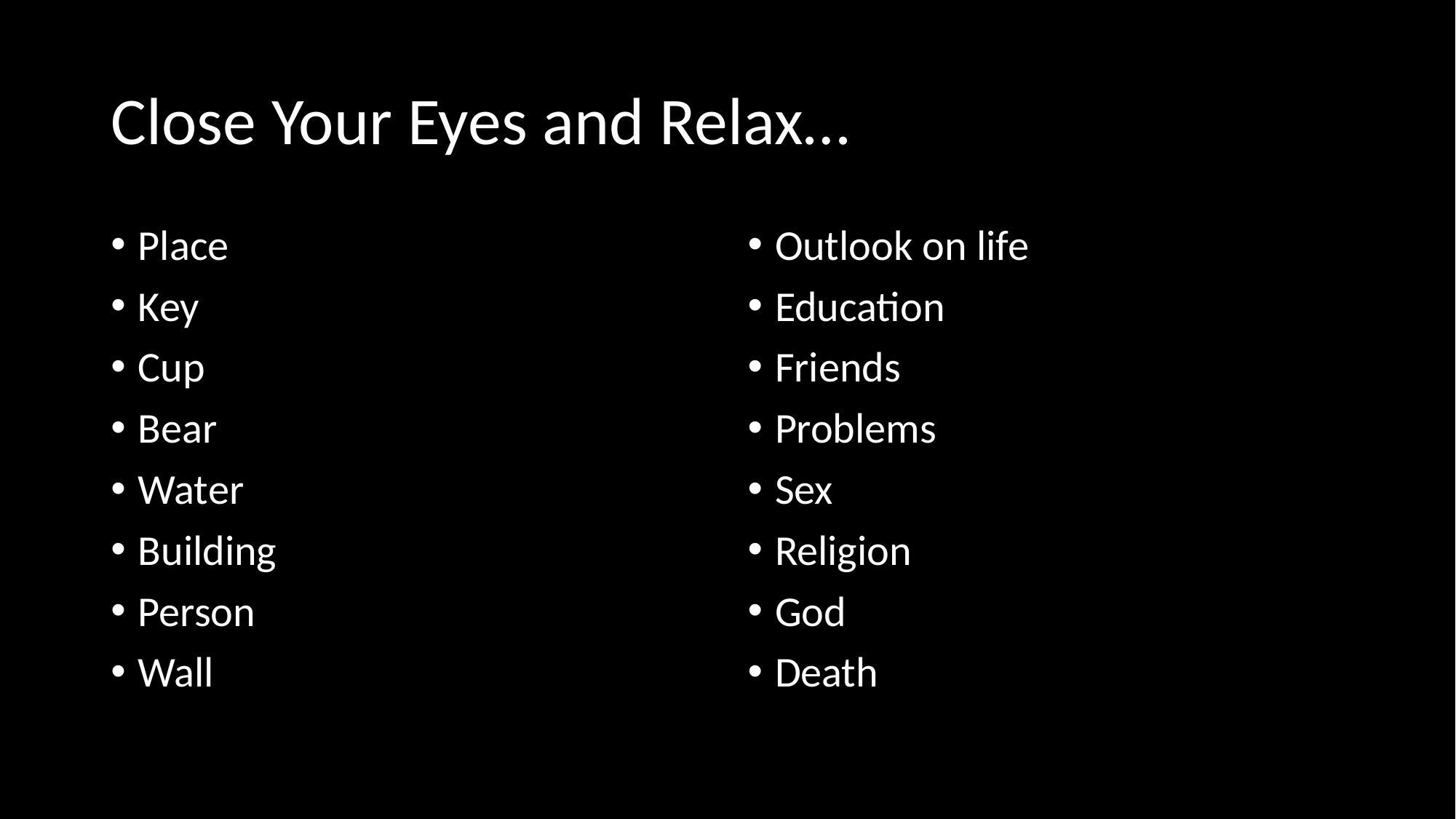

# Close Your Eyes and Relax…
Place
Key
Cup
Bear
Water
Building
Person
Wall

Outlook on life
Education
Friends
Problems
Sex
Religion
God
Death